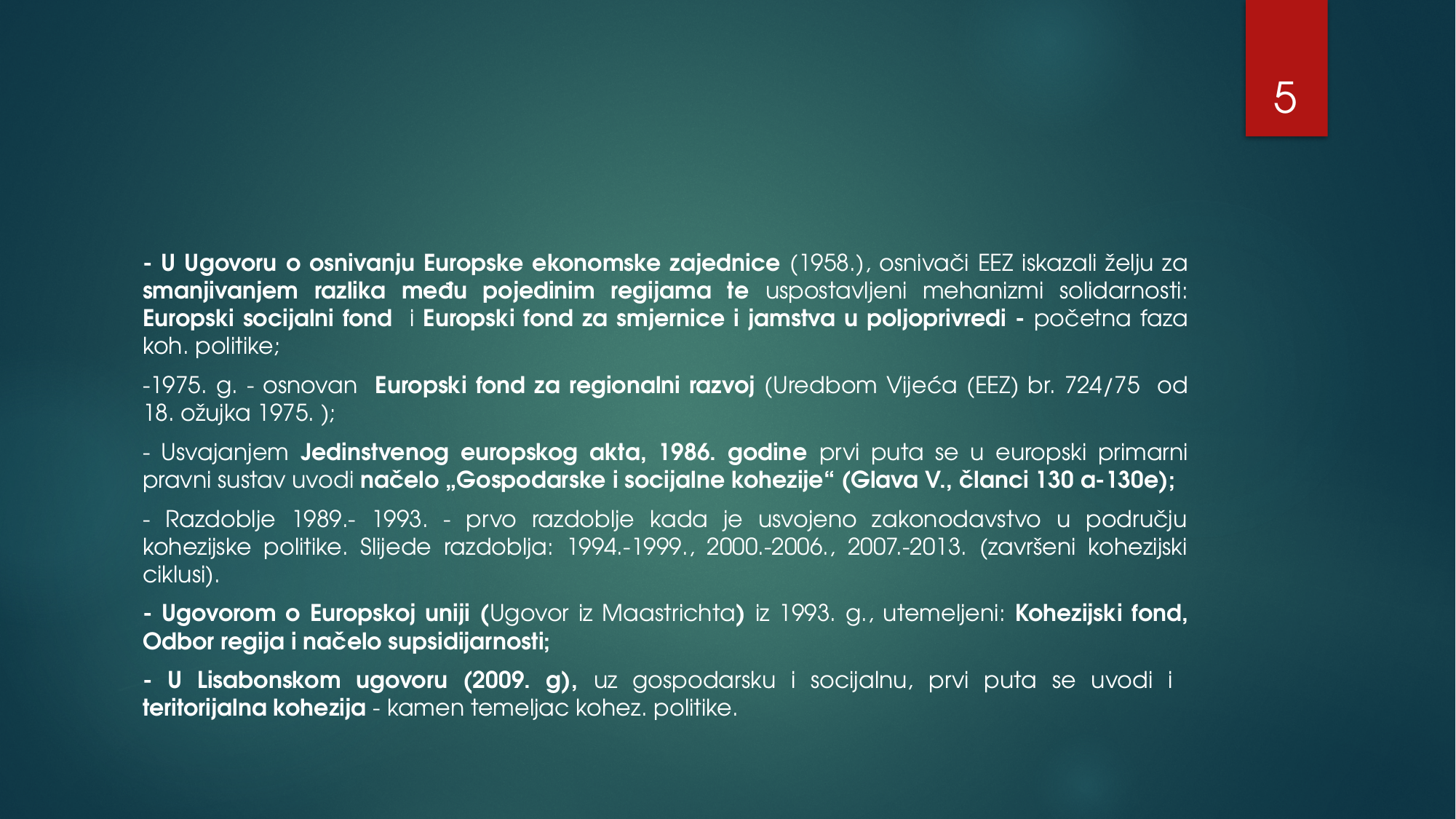

5
#
- U Ugovoru o osnivanju Europske ekonomske zajednice (1958.), osnivači EEZ iskazali želju za smanjivanjem razlika među pojedinim regijama te uspostavljeni mehanizmi solidarnosti: Europski socijalni fond  i Europski fond za smjernice i jamstva u poljoprivredi - početna faza koh. politike;
-1975. g. - osnovan  Europski fond za regionalni razvoj (Uredbom Vijeća (EEZ) br. 724/75  od 18. ožujka 1975. );
- Usvajanjem Jedinstvenog europskog akta, 1986. godine prvi puta se u europski primarni pravni sustav uvodi načelo „Gospodarske i socijalne kohezije“ (Glava V., članci 130 a-130e);
- Razdoblje 1989.- 1993. - prvo razdoblje kada je usvojeno zakonodavstvo u području kohezijske politike. Slijede razdoblja: 1994.-1999., 2000.-2006., 2007.-2013. (završeni kohezijski ciklusi).
- Ugovorom o Europskoj uniji (Ugovor iz Maastrichta) iz 1993. g., utemeljeni: Kohezijski fond, Odbor regija i načelo supsidijarnosti;
- U Lisabonskom ugovoru (2009. g), uz gospodarsku i socijalnu, prvi puta se uvodi i  teritorijalna kohezija - kamen temeljac kohez. politike.